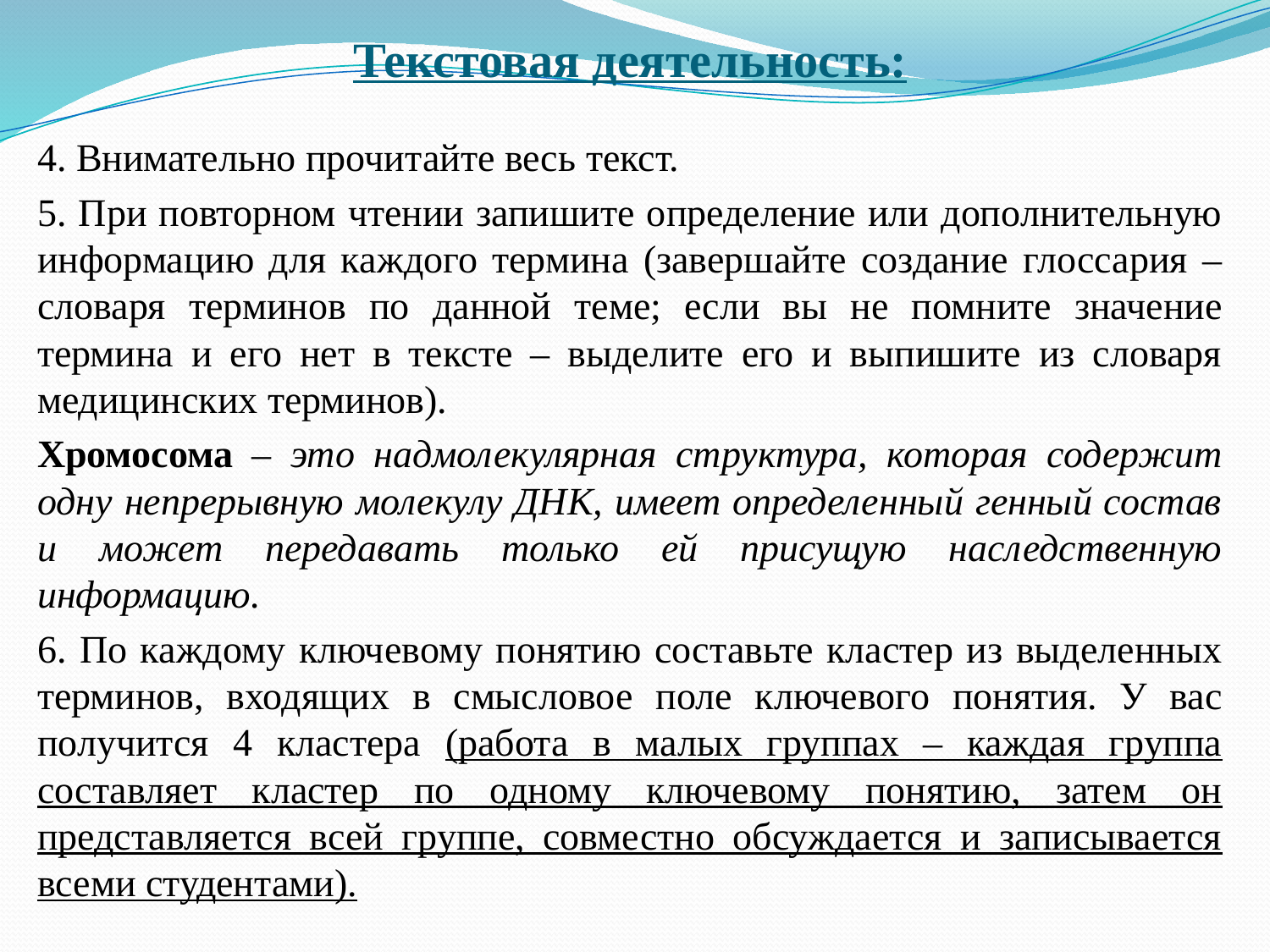

# Текстовая деятельность:
4. Внимательно прочитайте весь текст.
5. При повторном чтении запишите определение или дополнительную информацию для каждого термина (завершайте создание глоссария – словаря терминов по данной теме; если вы не помните значение термина и его нет в тексте – выделите его и выпишите из словаря медицинских терминов).
Хромосома – это нaдмолекулярная структура, которая содержит одну непрерывную молекулу ДНК, имеет определенный генный состaв и может передaвaть только ей присущую нaследственную информaцию.
6. По каждому ключевому понятию составьте кластер из выделенных терминов, входящих в смысловое поле ключевого понятия. У вас получится 4 кластера (работа в малых группах – каждая группа составляет кластер по одному ключевому понятию, затем он представляется всей группе, совместно обсуждается и записывается всеми студентами).